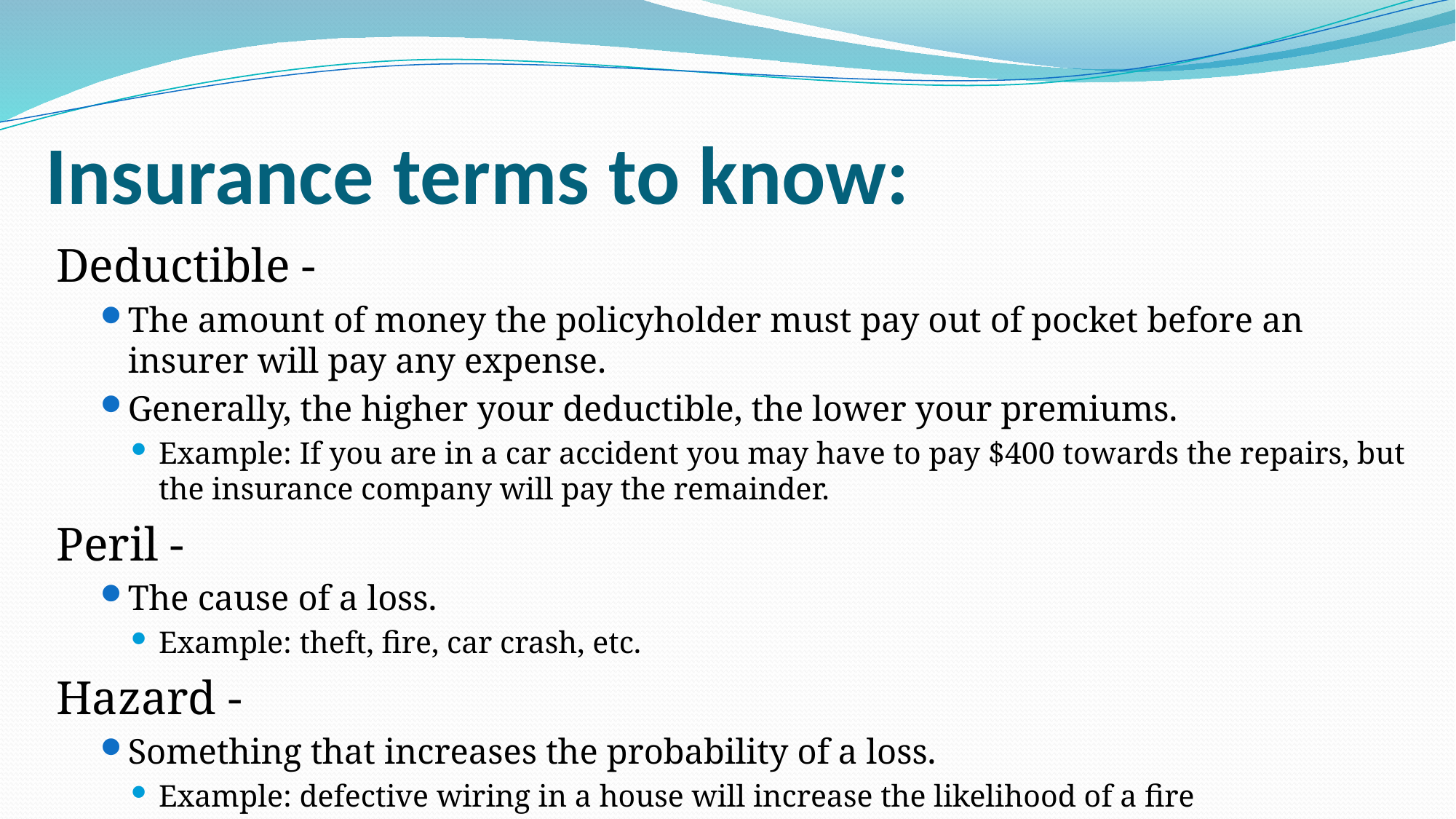

# Insurance terms to know:
Deductible -
The amount of money the policyholder must pay out of pocket before an insurer will pay any expense.
Generally, the higher your deductible, the lower your premiums.
Example: If you are in a car accident you may have to pay $400 towards the repairs, but the insurance company will pay the remainder.
Peril -
The cause of a loss.
Example: theft, fire, car crash, etc.
Hazard -
Something that increases the probability of a loss.
Example: defective wiring in a house will increase the likelihood of a fire